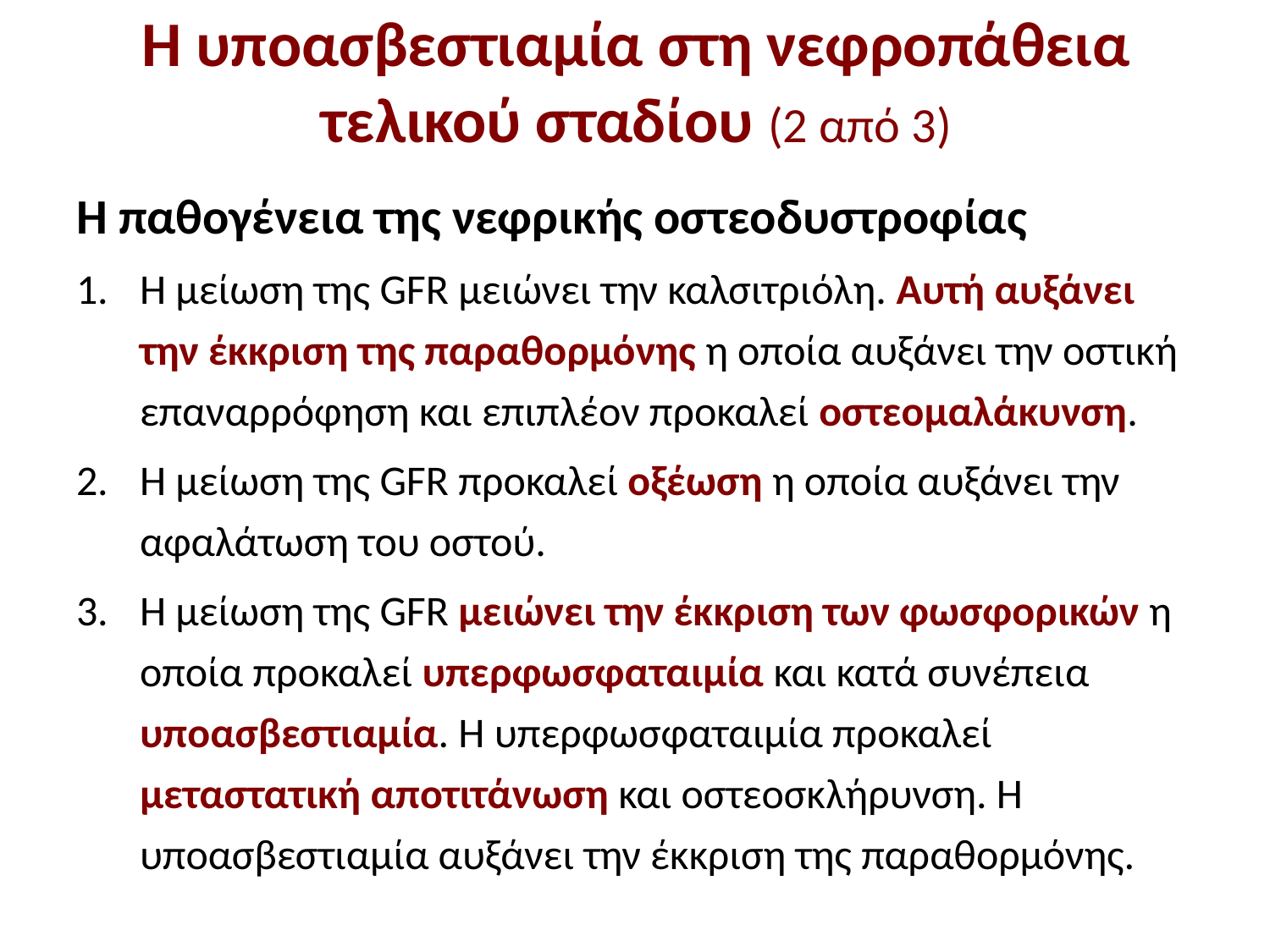

# Η υποασβεστιαμία στη νεφροπάθεια τελικού σταδίου (2 από 3)
Η παθογένεια της νεφρικής οστεοδυστροφίας
Η μείωση της GFR μειώνει την καλσιτριόλη. Αυτή αυξάνει την έκκριση της παραθορμόνης η οποία αυξάνει την οστική επαναρρόφηση και επιπλέον προκαλεί οστεομαλάκυνση.
Η μείωση της GFR προκαλεί οξέωση η οποία αυξάνει την αφαλάτωση του οστού.
Η μείωση της GFR μειώνει την έκκριση των φωσφορικών η οποία προκαλεί υπερφωσφαταιμία και κατά συνέπεια υποασβεστιαμία. Η υπερφωσφαταιμία προκαλεί μεταστατική αποτιτάνωση και οστεοσκλήρυνση. Η υποασβεστιαμία αυξάνει την έκκριση της παραθορμόνης.